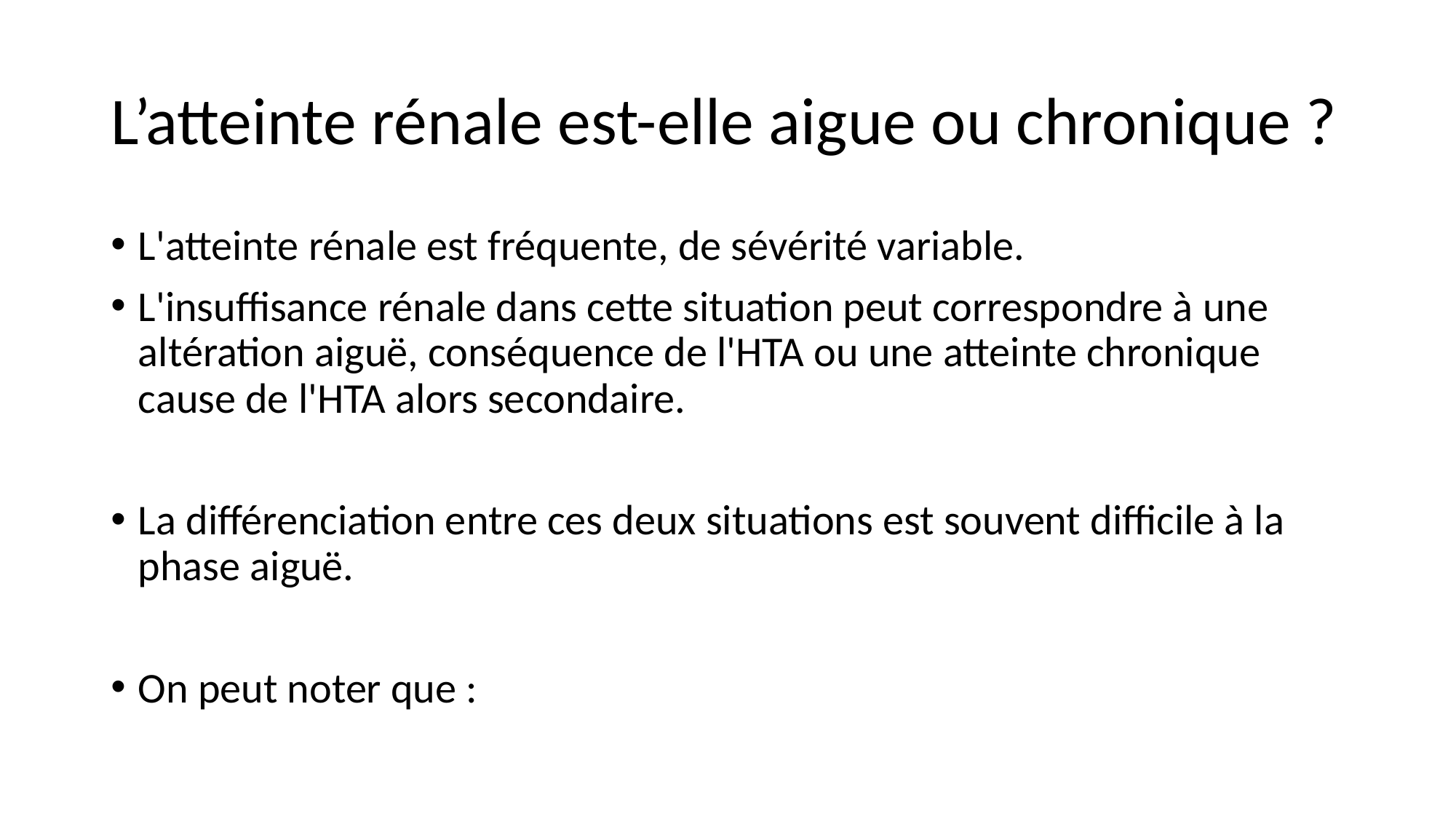

# L’atteinte rénale est-elle aigue ou chronique ?
L'atteinte rénale est fréquente, de sévérité variable.
L'insuffisance rénale dans cette situation peut correspondre à une altération aiguë, conséquence de l'HTA ou une atteinte chronique cause de l'HTA alors secondaire.

La différenciation entre ces deux situations est souvent difficile à la phase aiguë.

On peut noter que :